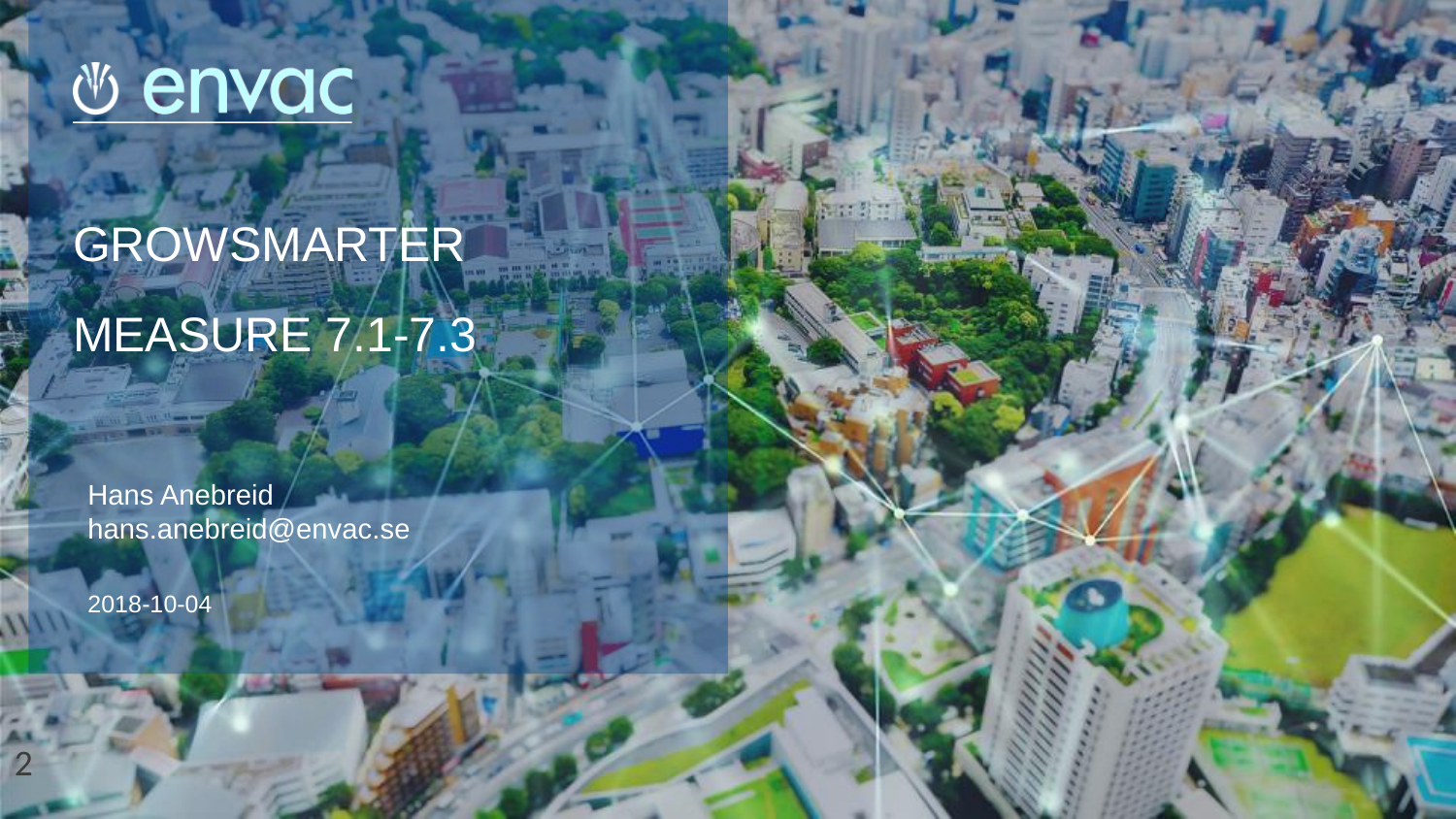

Growsmarter
measure 7.1-7.3

Hans Anebreid
hans.anebreid@envac.se

2018-10-04
2